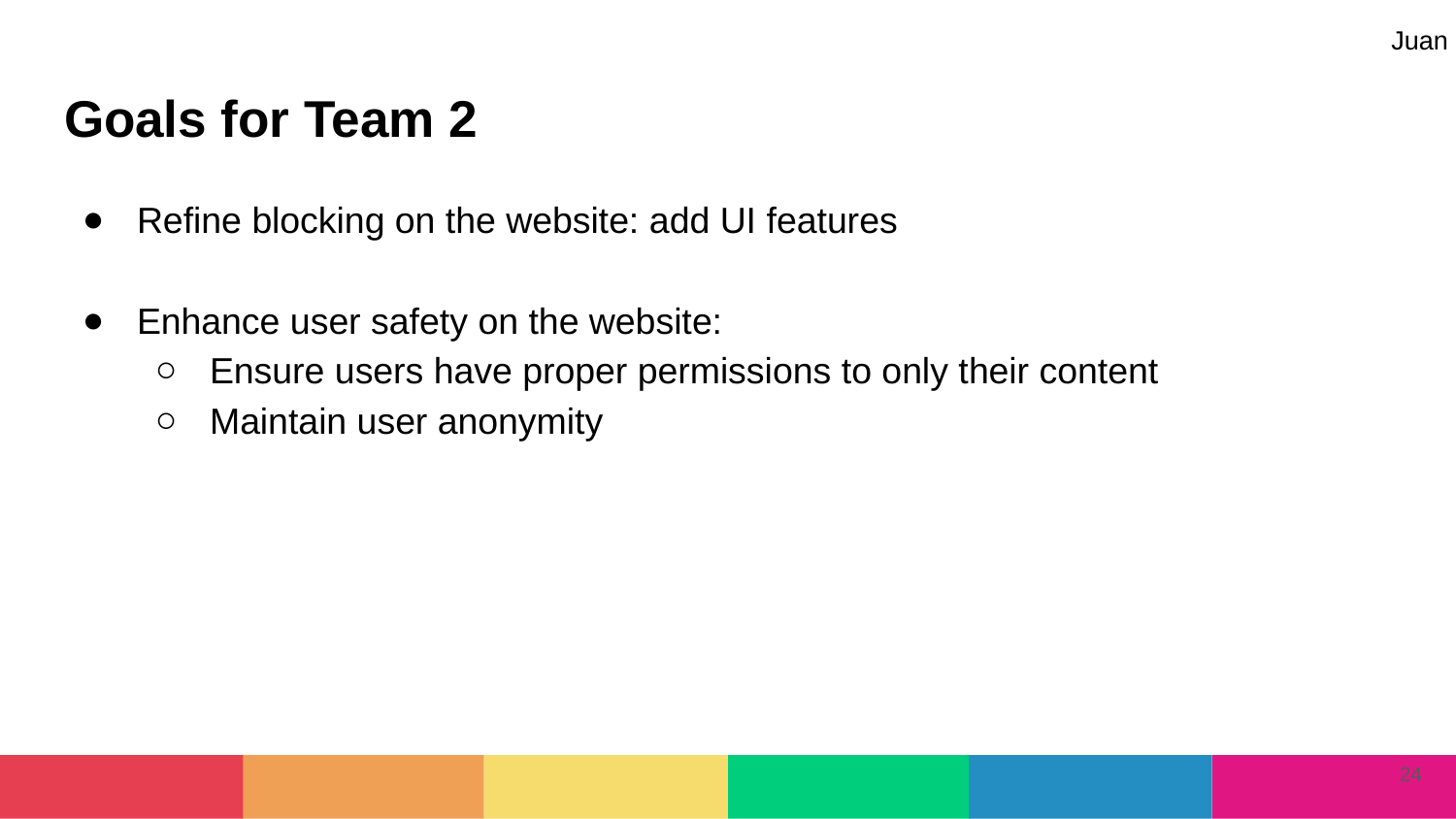

Juan
# Goals for Team 2
Refine blocking on the website: add UI features

Enhance user safety on the website:
Ensure users have proper permissions to only their content
Maintain user anonymity

24